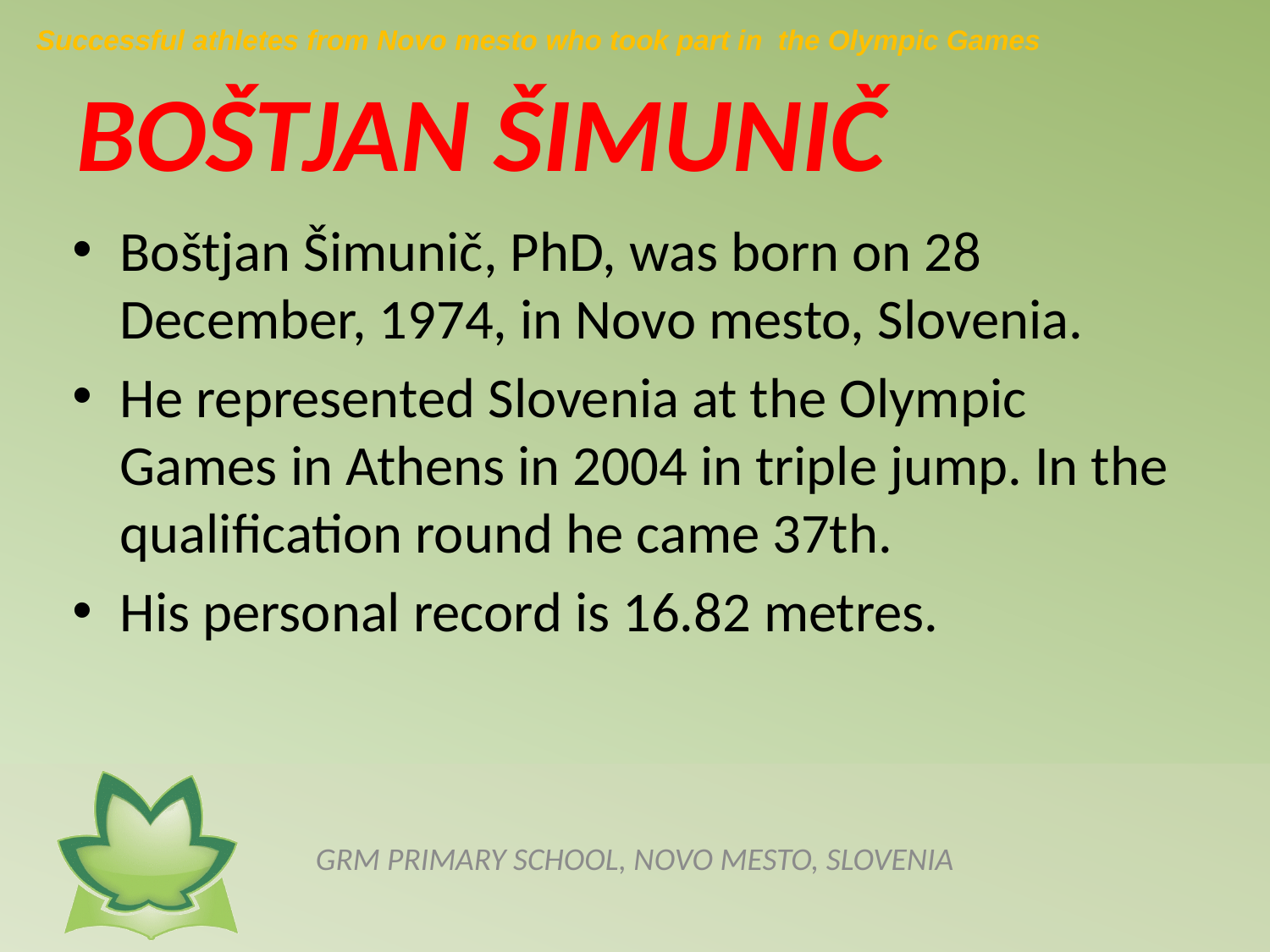

Successful athletes from Novo mesto who took part in  the Olympic Games
# BOŠTJAN ŠIMUNIČ
Boštjan Šimunič, PhD, was born on 28 December, 1974, in Novo mesto, Slovenia.
He represented Slovenia at the Olympic Games in Athens in 2004 in triple jump. In the qualification round he came 37th.
His personal record is 16.82 metres.
GRM PRIMARY SCHOOL, NOVO MESTO, SLOVENIA